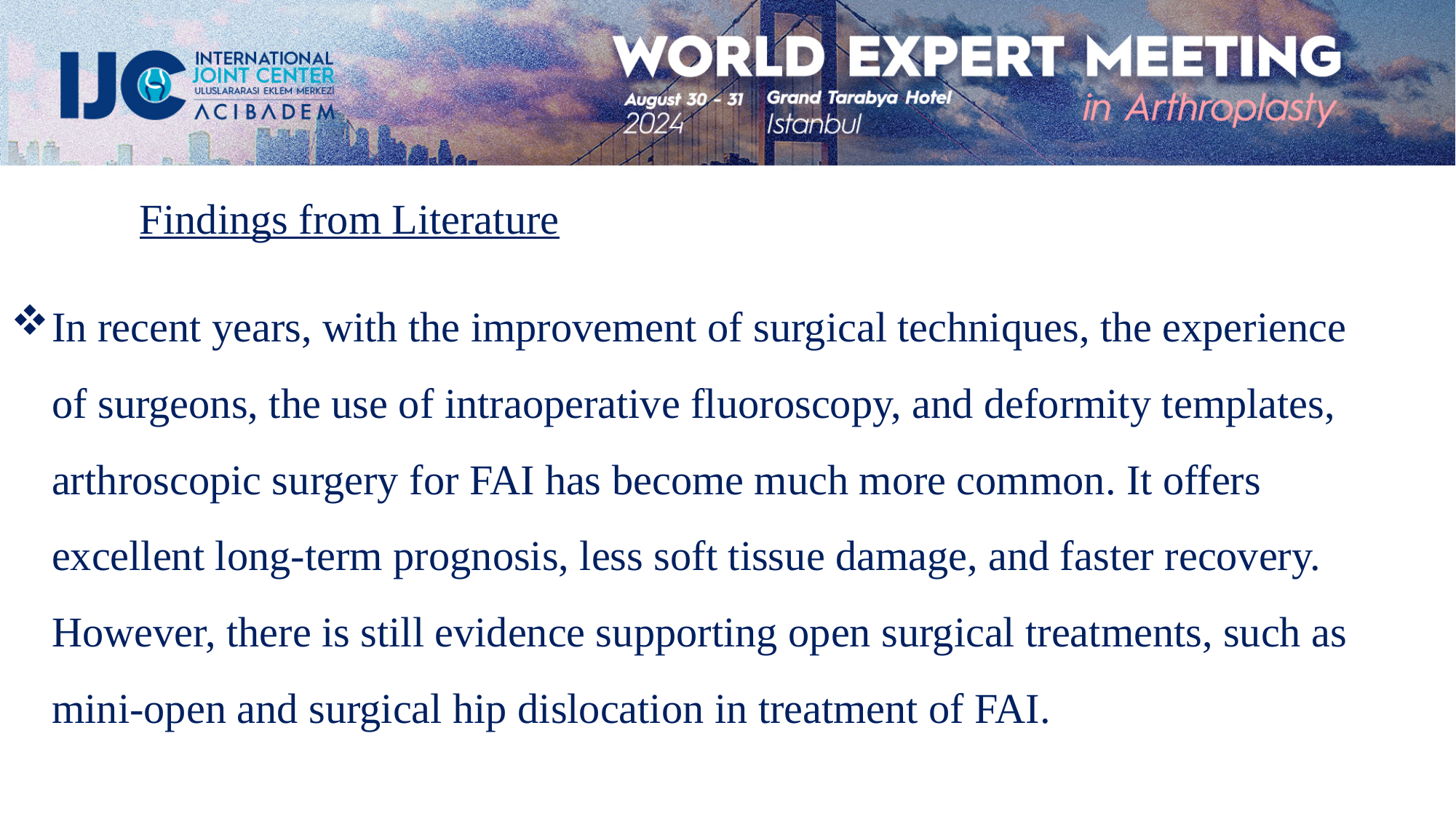

Findings from Literature

In recent years, with the improvement of surgical techniques, the experience of surgeons, the use of intraoperative fluoroscopy, and deformity templates, arthroscopic surgery for FAI has become much more common. It offers excellent long-term prognosis, less soft tissue damage, and faster recovery. However, there is still evidence supporting open surgical treatments, such as mini-open and surgical hip dislocation in treatment of FAI.